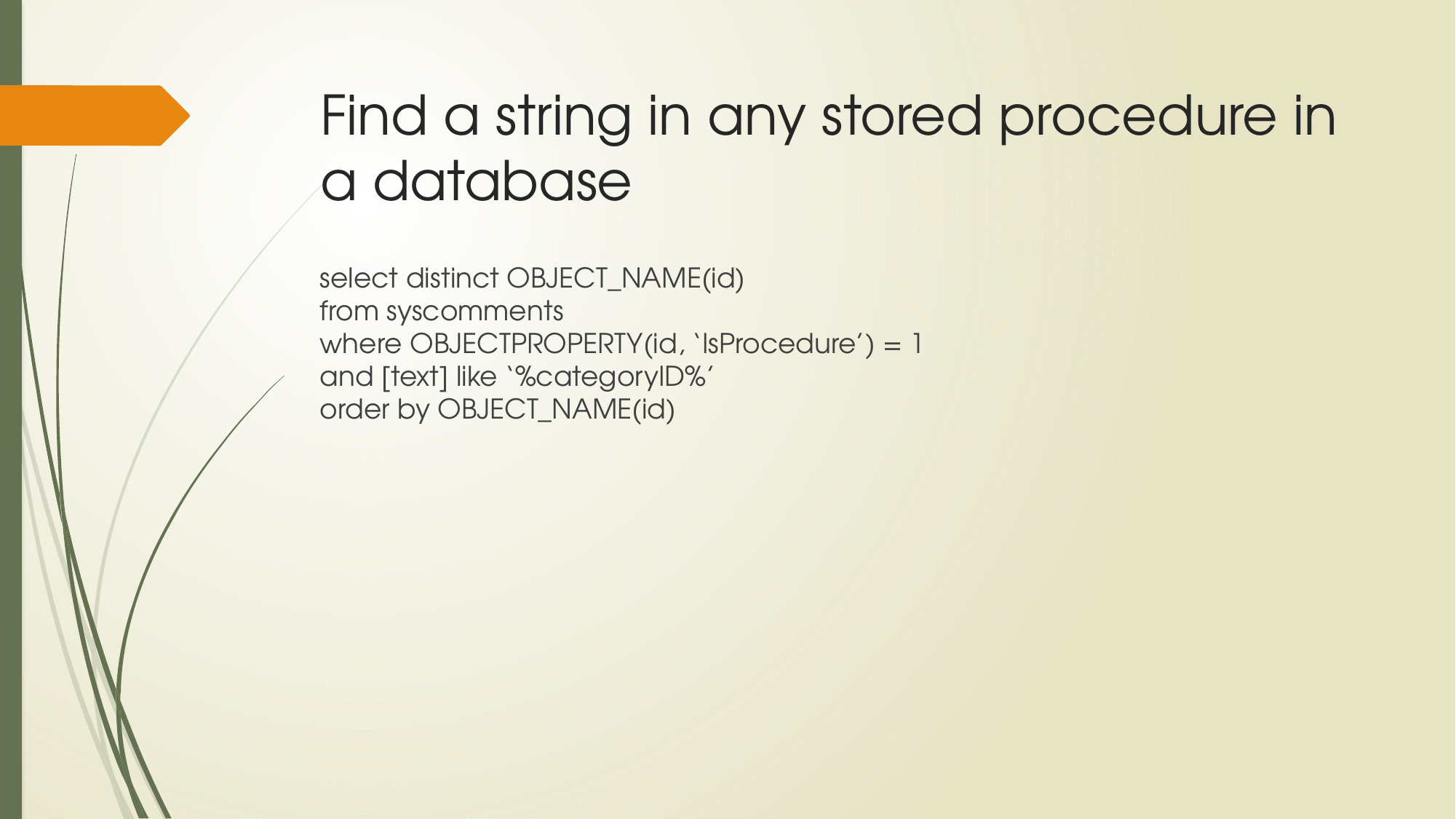

# Find a string in any stored procedure in a database
select distinct OBJECT_NAME(id)
from syscomments
where OBJECTPROPERTY(id, ‘IsProcedure’) = 1
and [text] like ‘%categoryID%’
order by OBJECT_NAME(id)